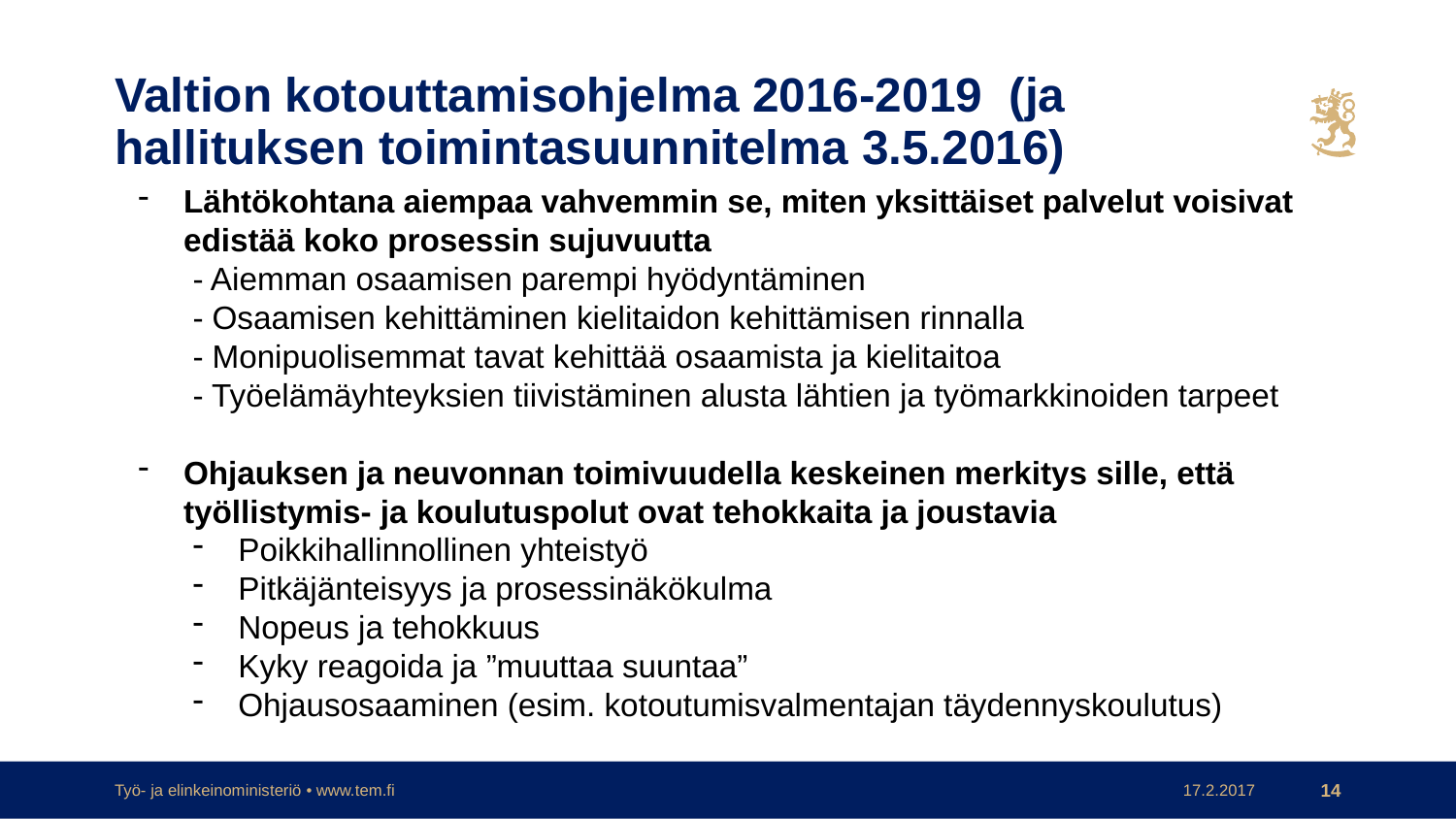

# Valtion kotouttamisohjelma 2016-2019  (ja hallituksen toimintasuunnitelma 3.5.2016)
Lähtökohtana aiempaa vahvemmin se, miten yksittäiset palvelut voisivat edistää koko prosessin sujuvuutta
- Aiemman osaamisen parempi hyödyntäminen
- Osaamisen kehittäminen kielitaidon kehittämisen rinnalla
- Monipuolisemmat tavat kehittää osaamista ja kielitaitoa
- Työelämäyhteyksien tiivistäminen alusta lähtien ja työmarkkinoiden tarpeet

Ohjauksen ja neuvonnan toimivuudella keskeinen merkitys sille, että työllistymis- ja koulutuspolut ovat tehokkaita ja joustavia
Poikkihallinnollinen yhteistyö
Pitkäjänteisyys ja prosessinäkökulma
Nopeus ja tehokkuus
Kyky reagoida ja ”muuttaa suuntaa”
Ohjausosaaminen (esim. kotoutumisvalmentajan täydennyskoulutus)

Työ- ja elinkeinoministeriö • www.tem.fi
17.2.2017
14